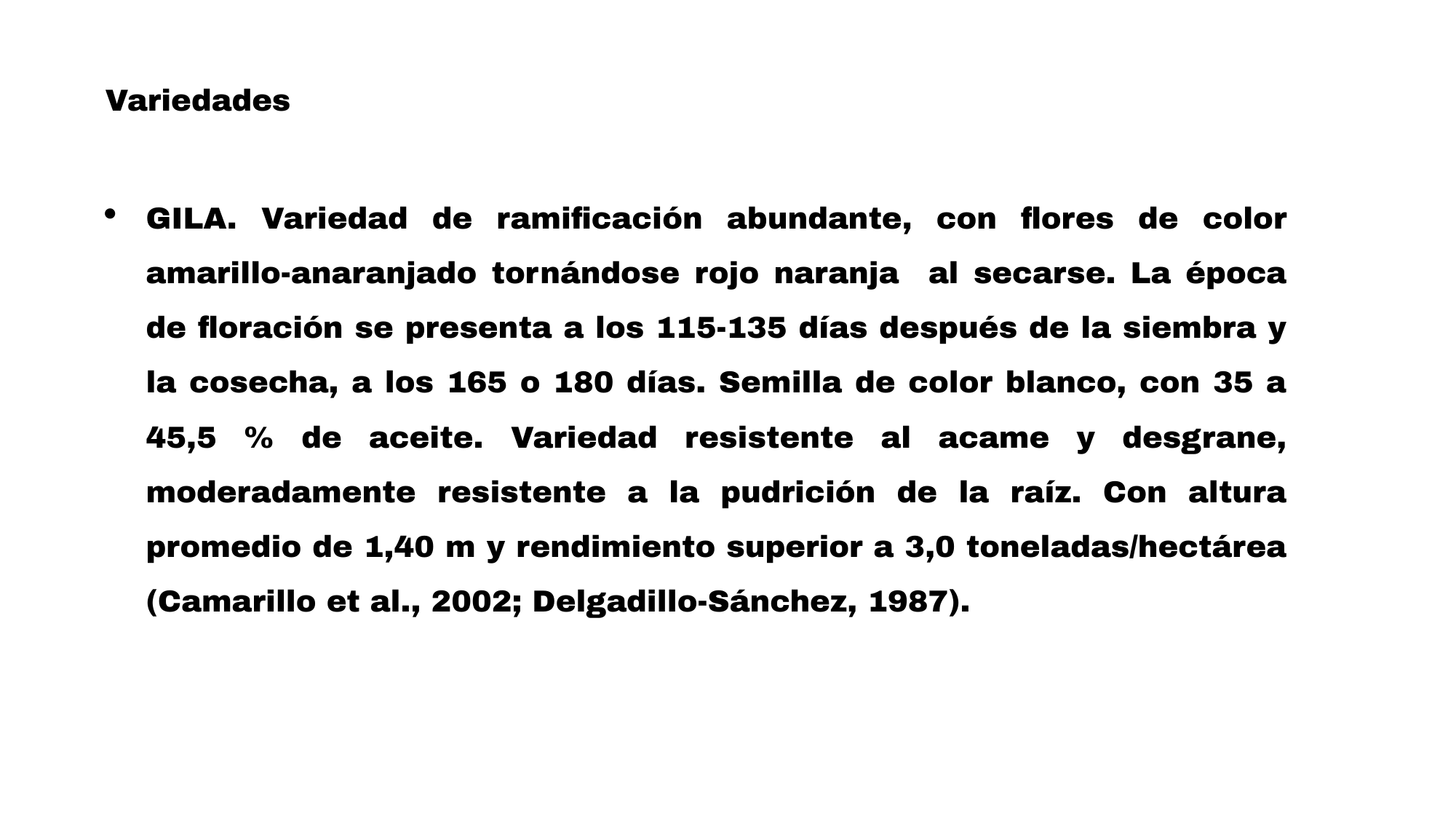

Variedades
GILA. Variedad de ramificación abundante, con flores de color amarillo-anaranjado tornándose rojo naranja  al secarse. La época de floración se presenta a los 115-135 días después de la siembra y la cosecha, a los 165 o 180 días. Semilla de color blanco, con 35 a 45,5 % de aceite. Variedad resistente al acame y desgrane, moderadamente resistente a la pudrición de la raíz. Con altura promedio de 1,40 m y rendimiento superior a 3,0 toneladas/hectárea (Camarillo et al., 2002; Delgadillo-Sánchez, 1987).